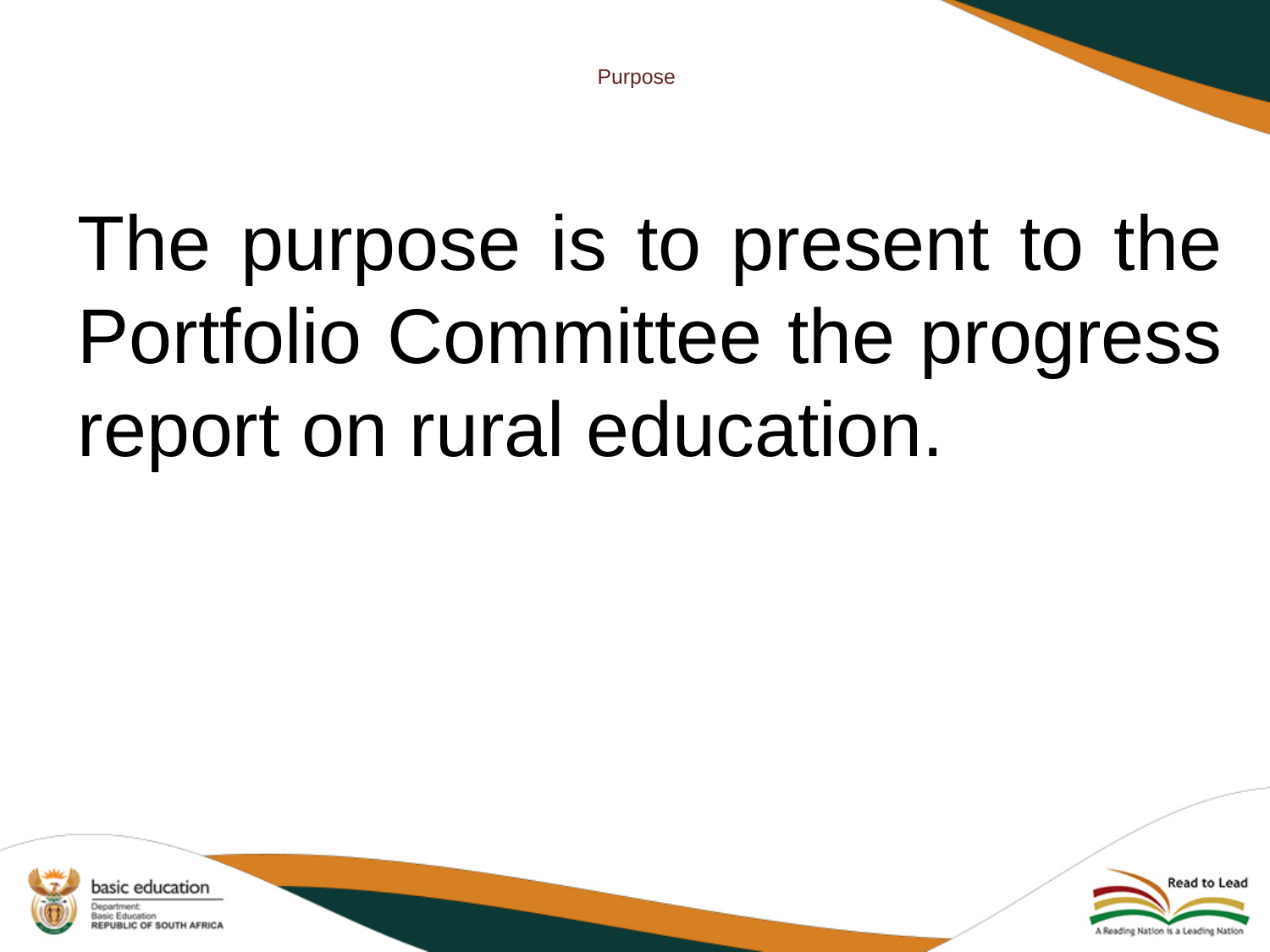

# Purpose
The purpose is to present to the Portfolio Committee the progress report on rural education.